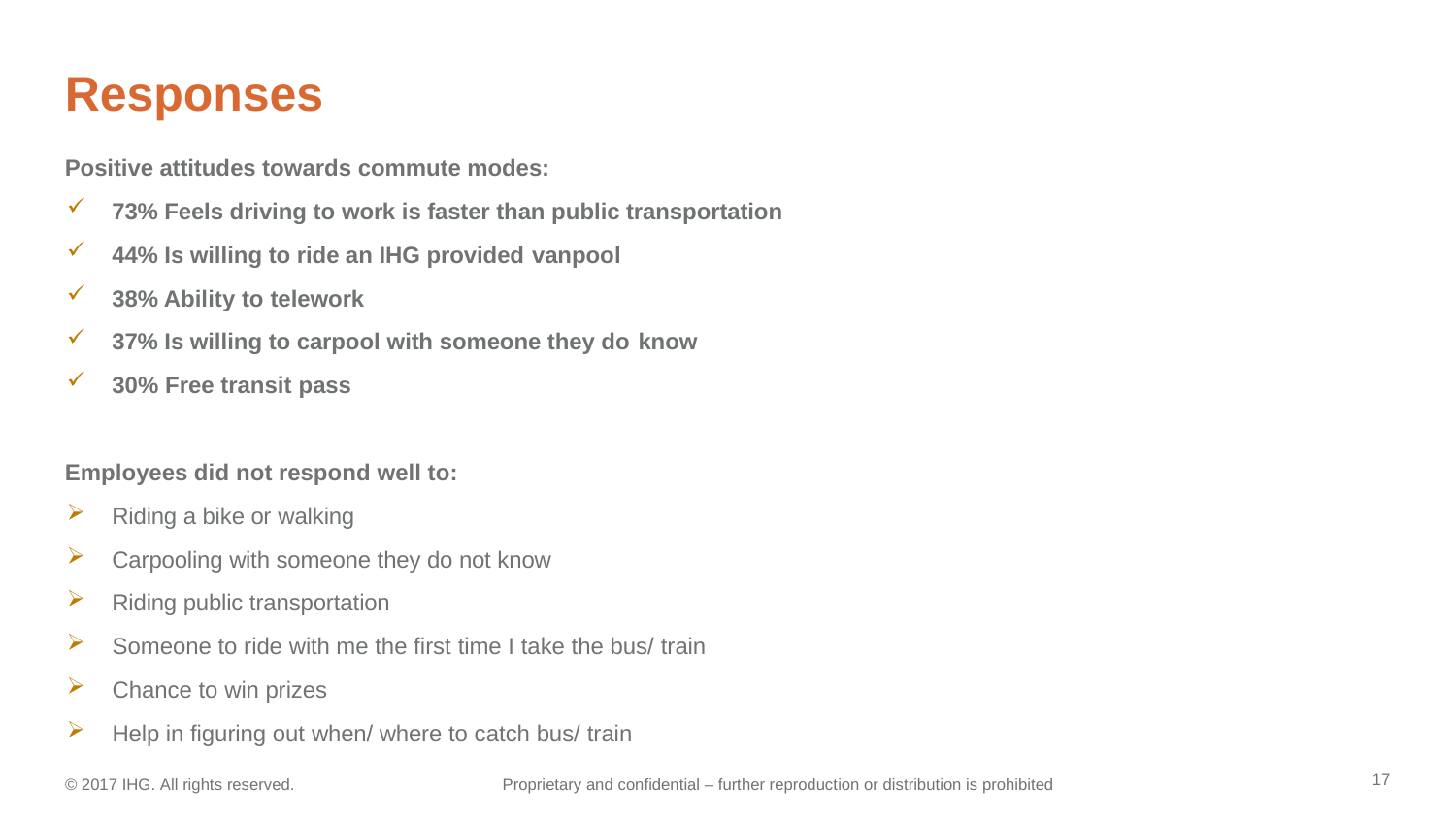

# Responses
Positive attitudes towards commute modes:
73% Feels driving to work is faster than public transportation
44% Is willing to ride an IHG provided vanpool
38% Ability to telework
37% Is willing to carpool with someone they do know
30% Free transit pass

Employees did not respond well to:
Riding a bike or walking
Carpooling with someone they do not know
Riding public transportation
Someone to ride with me the first time I take the bus/ train
Chance to win prizes
Help in figuring out when/ where to catch bus/ train

17
Proprietary and confidential – further reproduction or distribution is prohibited